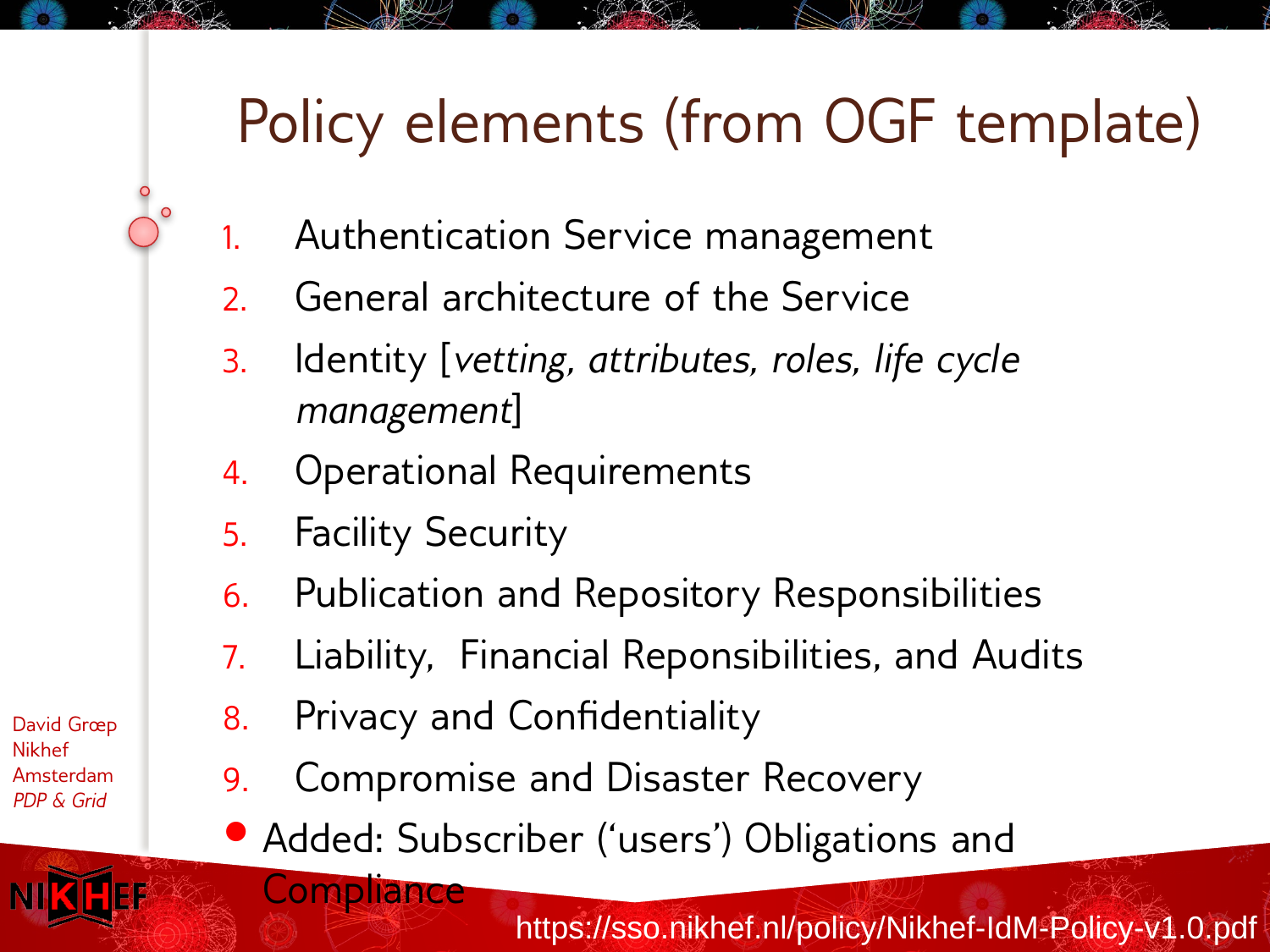

# Policy elements (from OGF template)
Authentication Service management
General architecture of the Service
Identity [vetting, attributes, roles, life cycle management]
Operational Requirements
Facility Security
Publication and Repository Responsibilities
Liability,  Financial Reponsibilities, and Audits
Privacy and Confidentiality
Compromise and Disaster Recovery
Added: Subscriber (‘users’) Obligations and Compliance
https://sso.nikhef.nl/policy/Nikhef-IdM-Policy-v1.0.pdf